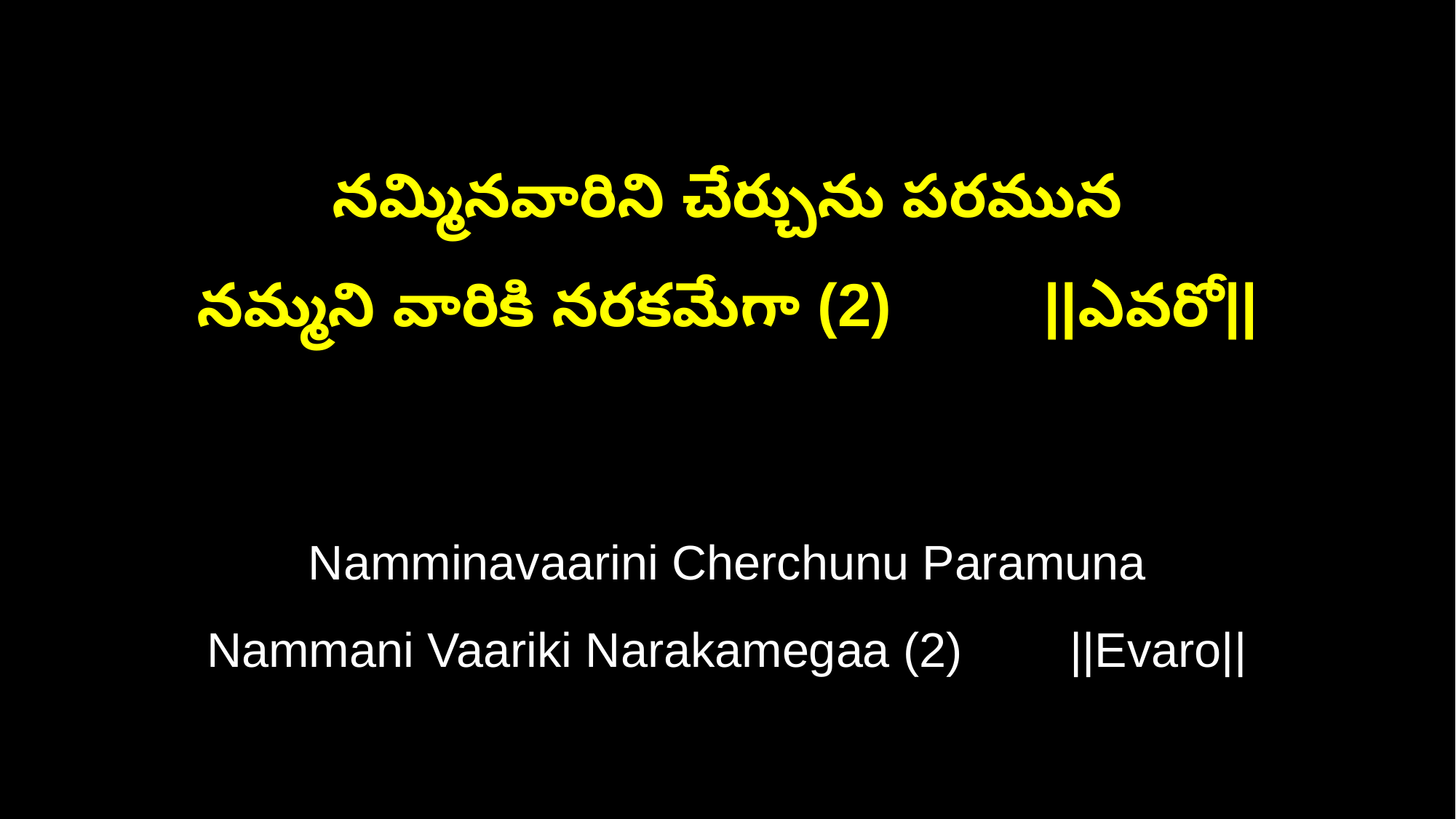

నమ్మినవారిని చేర్చును పరమున
నమ్మని వారికి నరకమేగా (2)         ||ఎవరో||
Namminavaarini Cherchunu Paramuna
Nammani Vaariki Narakamegaa (2)        ||Evaro||